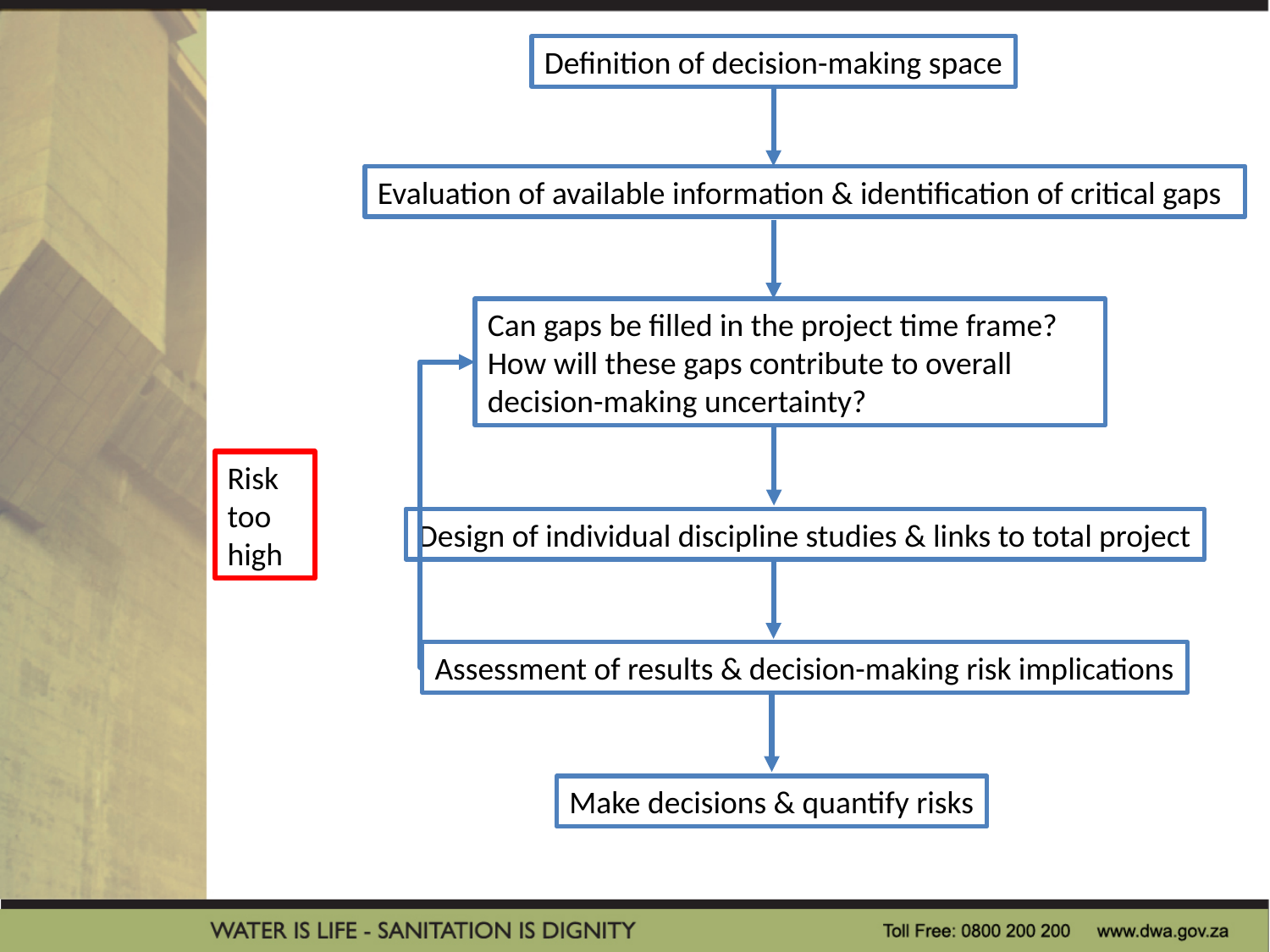

Definition of decision-making space
Evaluation of available information & identification of critical gaps
Can gaps be filled in the project time frame?
How will these gaps contribute to overall decision-making uncertainty?
Risk too high
Design of individual discipline studies & links to total project
Assessment of results & decision-making risk implications
Make decisions & quantify risks